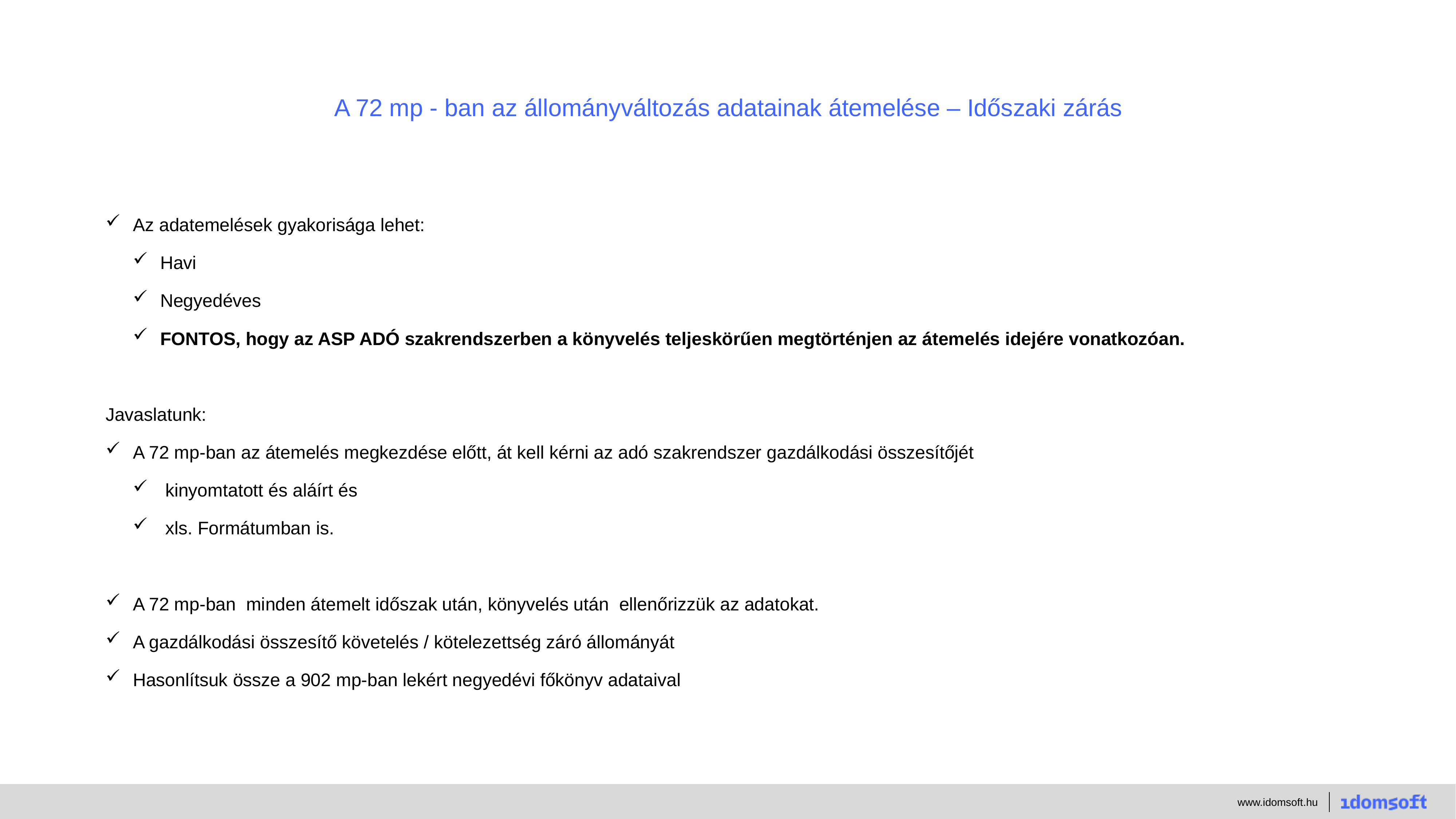

A 72 mp - ban az állományváltozás adatainak átemelése – Időszaki zárás

Az adatemelések gyakorisága lehet:
Havi
Negyedéves
FONTOS, hogy az ASP ADÓ szakrendszerben a könyvelés teljeskörűen megtörténjen az átemelés idejére vonatkozóan.

Javaslatunk:
A 72 mp-ban az átemelés megkezdése előtt, át kell kérni az adó szakrendszer gazdálkodási összesítőjét
 kinyomtatott és aláírt és
 xls. Formátumban is.

A 72 mp-ban  minden átemelt időszak után, könyvelés után  ellenőrizzük az adatokat.
A gazdálkodási összesítő követelés / kötelezettség záró állományát
Hasonlítsuk össze a 902 mp-ban lekért negyedévi főkönyv adataival